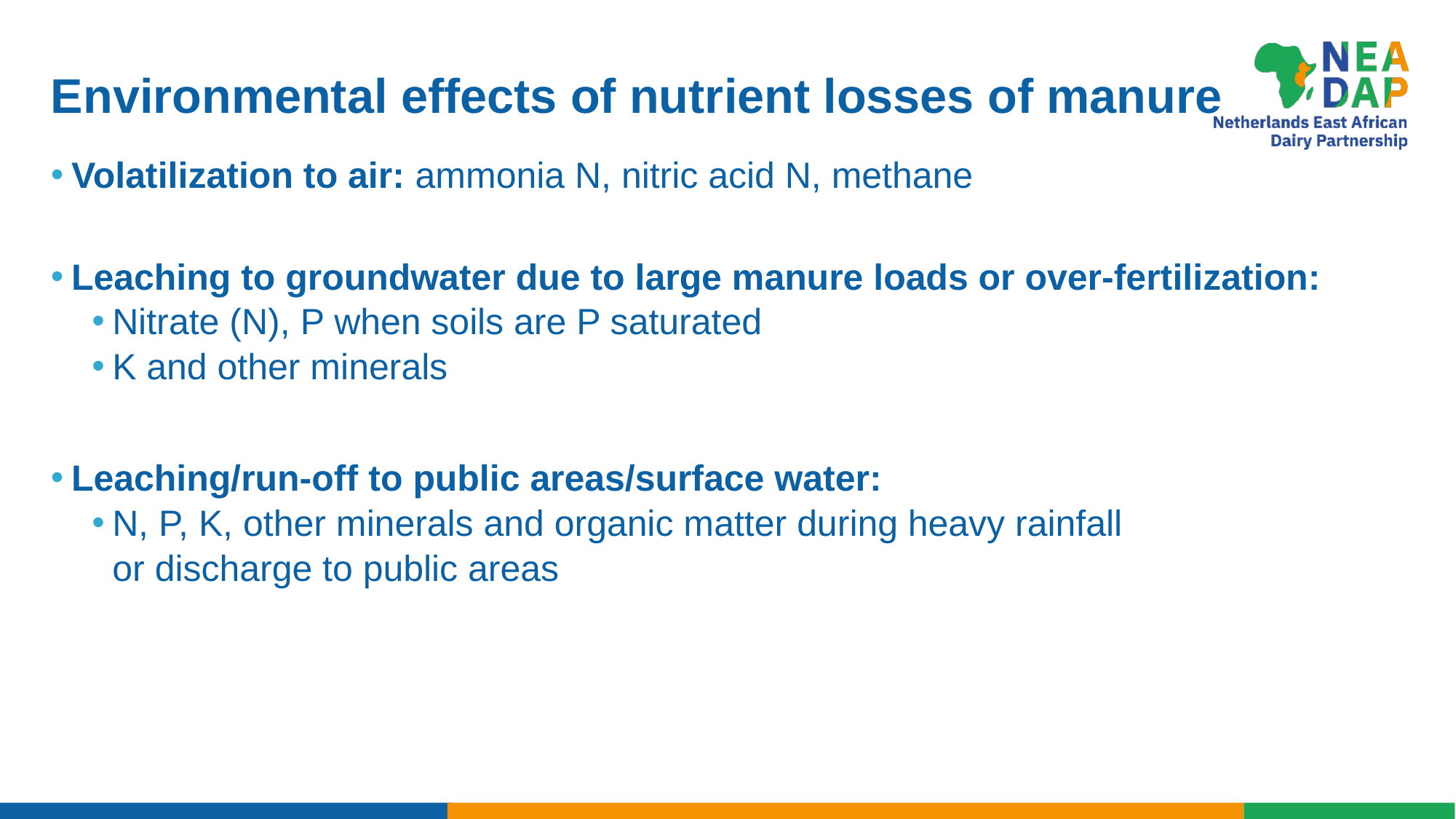

# Environmental effects of nutrient losses of manure
Volatilization to air: ammonia N, nitric acid N, methane

Leaching to groundwater due to large manure loads or over-fertilization:
Nitrate (N), P when soils are P saturated
K and other minerals

Leaching/run-off to public areas/surface water:
N, P, K, other minerals and organic matter during heavy rainfall
  or discharge to public areas